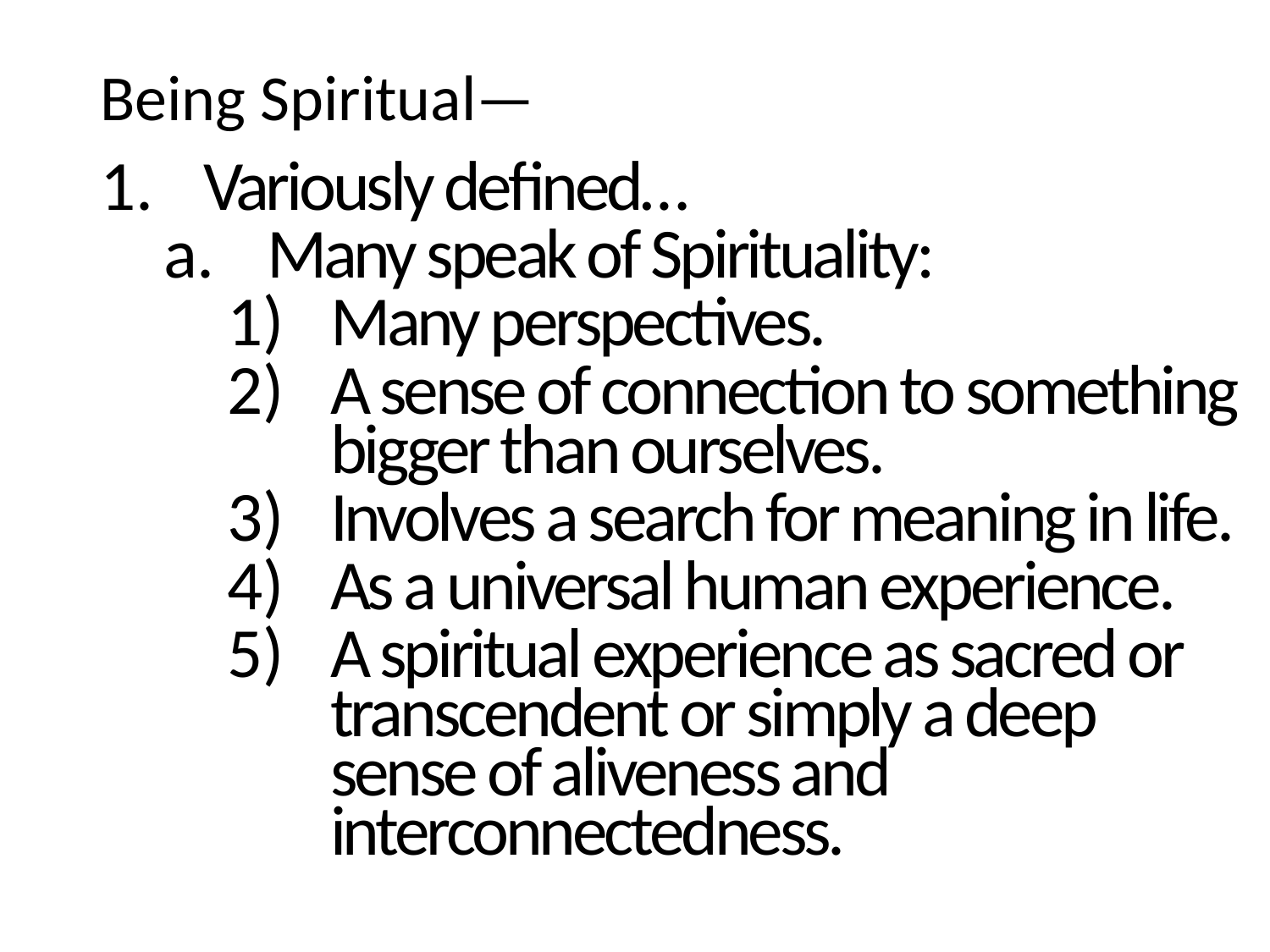

Being Spiritual—
Variously defined…
Many speak of Spirituality:
Many perspectives.
A sense of connection to something bigger than ourselves.
Involves a search for meaning in life.
As a universal human experience.
A spiritual experience as sacred or transcendent or simply a deep sense of aliveness and interconnectedness.